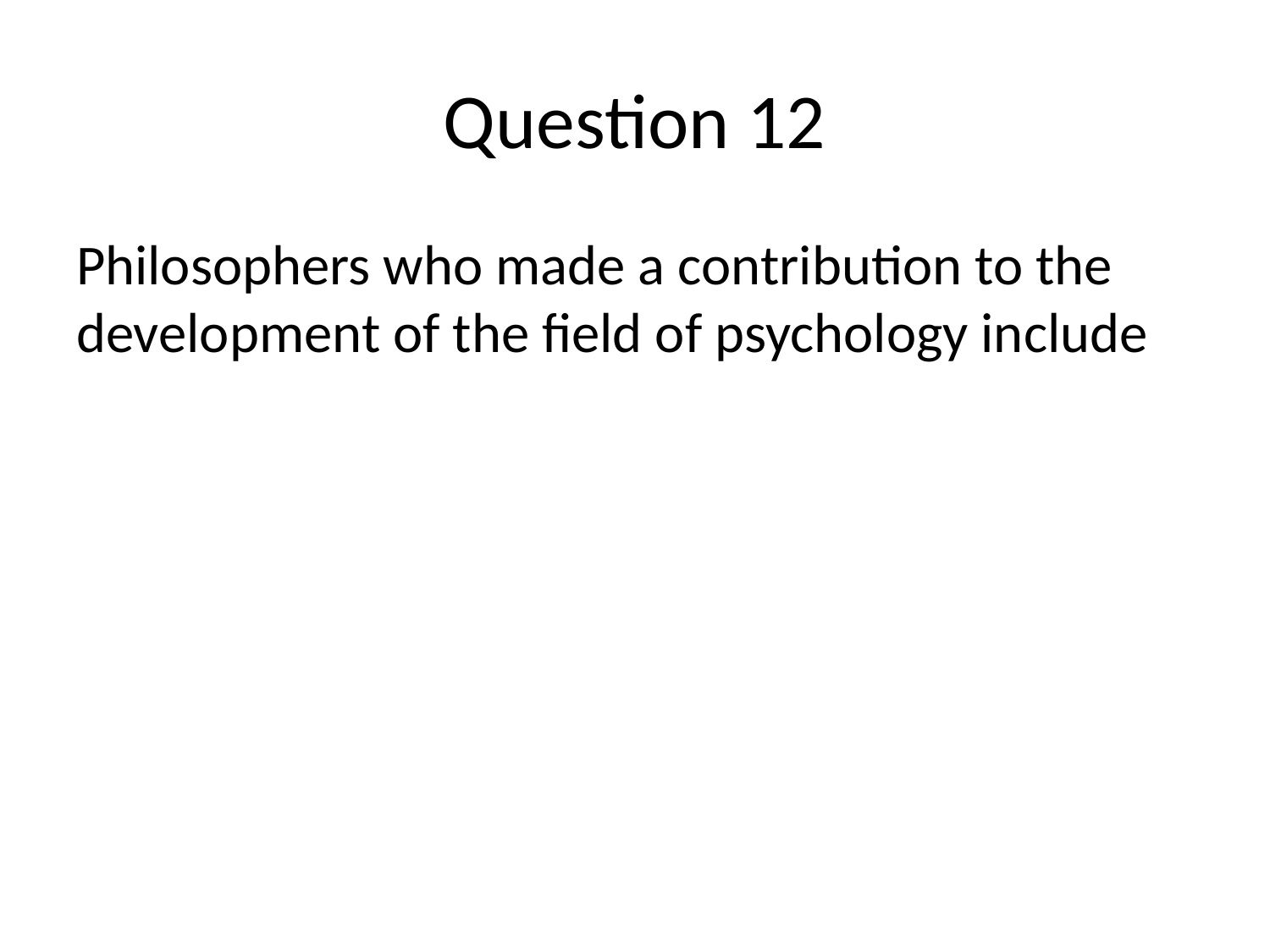

# Question 12
Philosophers who made a contribution to the development of the field of psychology include